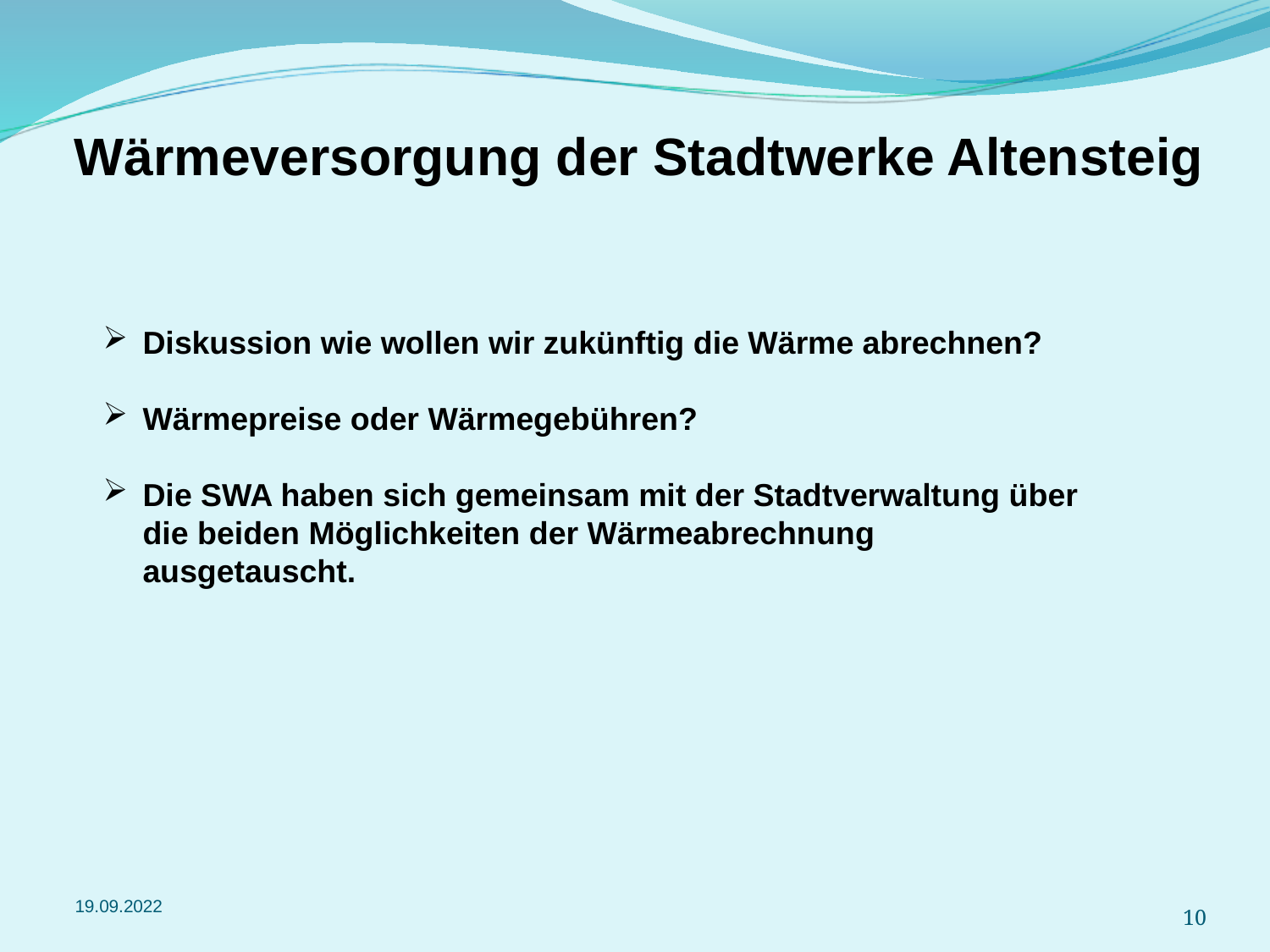

Wärmeversorgung der Stadtwerke Altensteig
Diskussion wie wollen wir zukünftig die Wärme abrechnen?

Wärmepreise oder Wärmegebühren?

Die SWA haben sich gemeinsam mit der Stadtverwaltung über die beiden Möglichkeiten der Wärmeabrechnung ausgetauscht.
19.09.2022
10